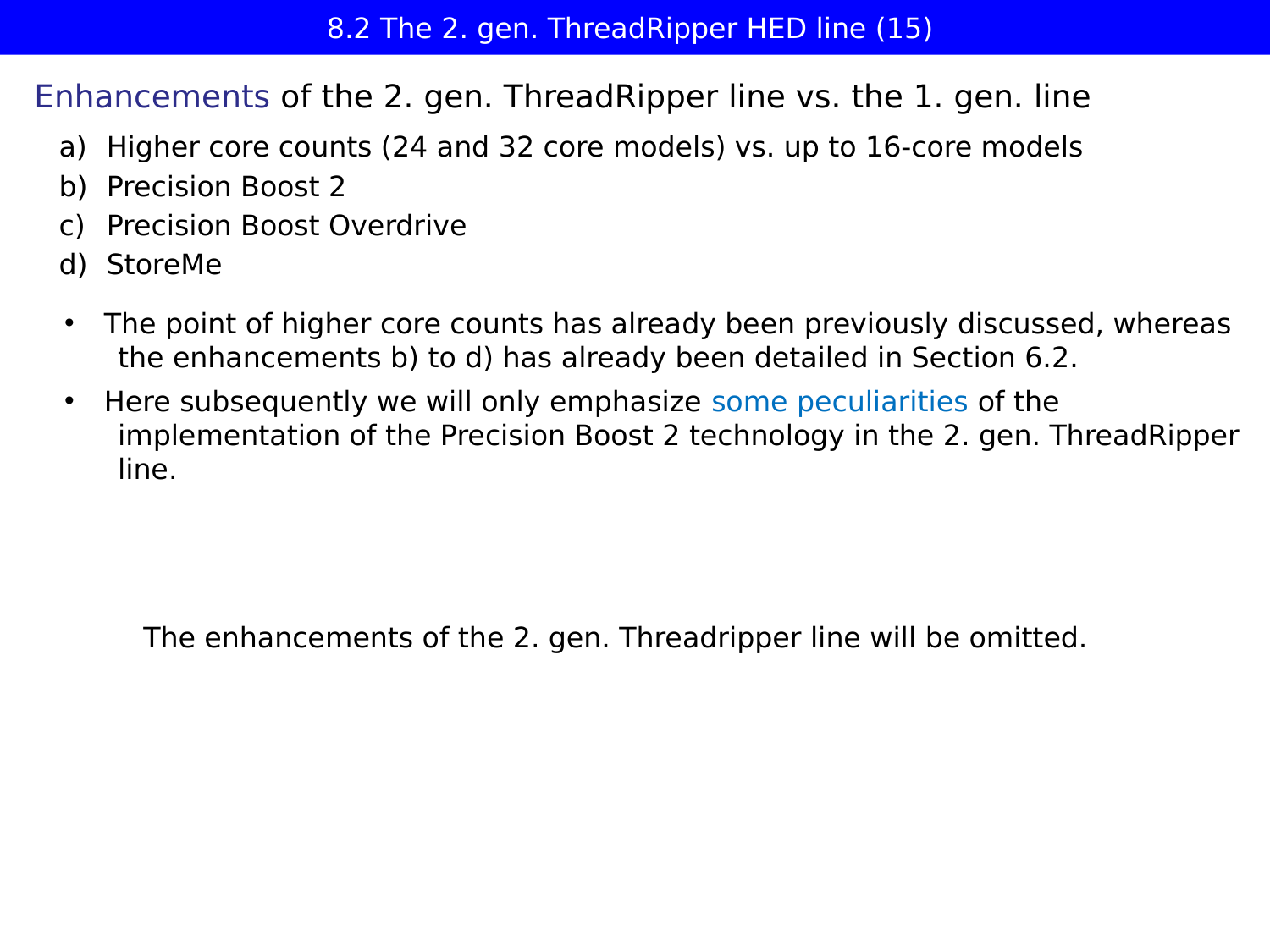

# 8.2 The 2. gen. ThreadRipper HED line (15)
Enhancements of the 2. gen. ThreadRipper line vs. the 1. gen. line
Higher core counts (24 and 32 core models) vs. up to 16-core models
Precision Boost 2
Precision Boost Overdrive
StoreMe
The point of higher core counts has already been previously discussed, whereas
      the enhancements b) to d) has already been detailed in Section 6.2.
Here subsequently we will only emphasize some peculiarities of the
      implementation of the Precision Boost 2 technology in the 2. gen. ThreadRipper
      line.
The enhancements of the 2. gen. Threadripper line will be omitted.